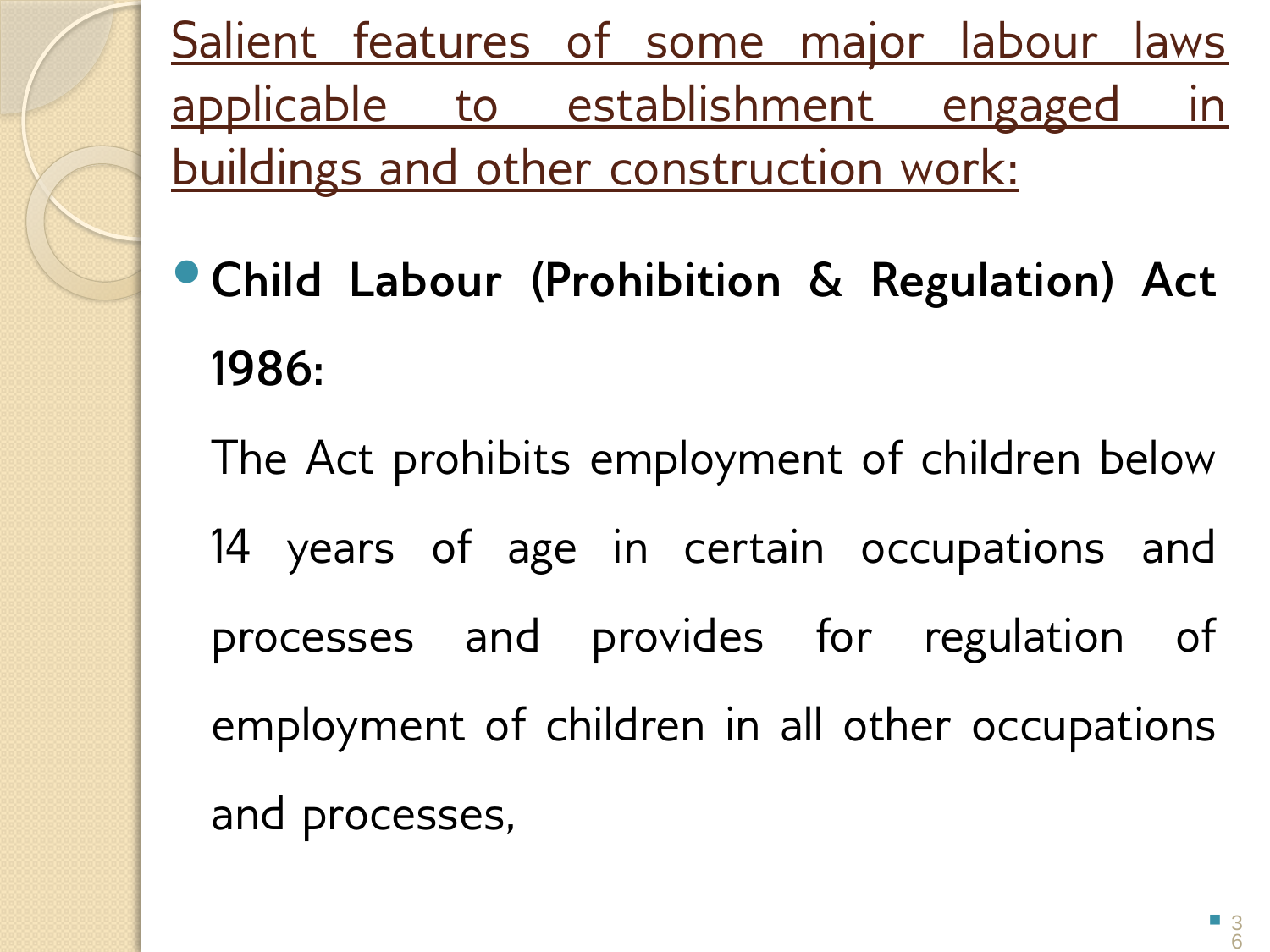

# Salient features of some major labour laws applicable to establishment engaged in buildings and other construction work:
Child Labour (Prohibition & Regulation) Act 1986:
	The Act prohibits employment of children below 14 years of age in certain occupations and processes and provides for regulation of employment of children in all other occupations and processes,
36